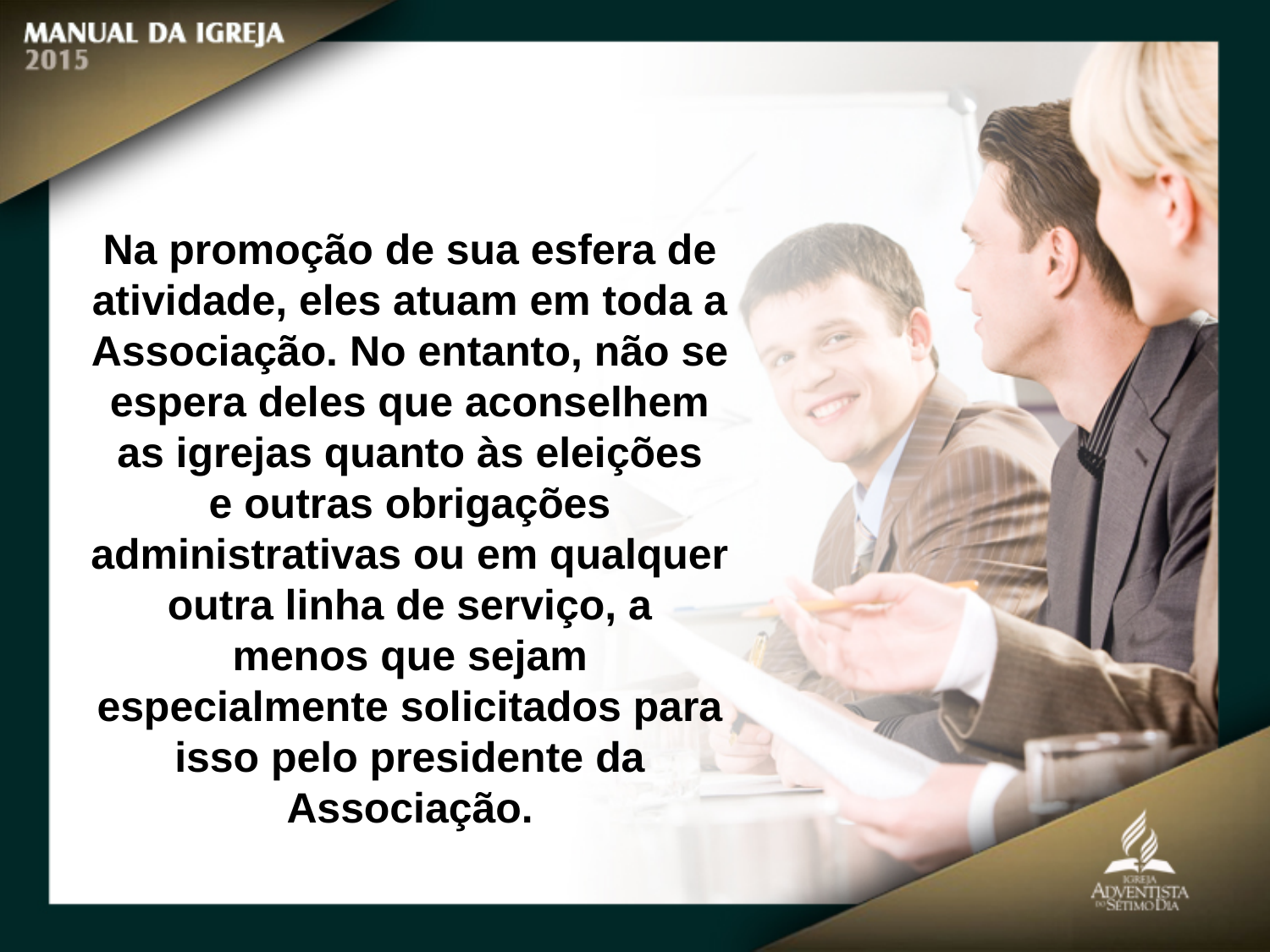

Na promoção de sua esfera de atividade, eles atuam em toda a Associação. No entanto, não se espera deles que aconselhem as igrejas quanto às eleições
e outras obrigações administrativas ou em qualquer outra linha de serviço, a
menos que sejam especialmente solicitados para isso pelo presidente da Associação.